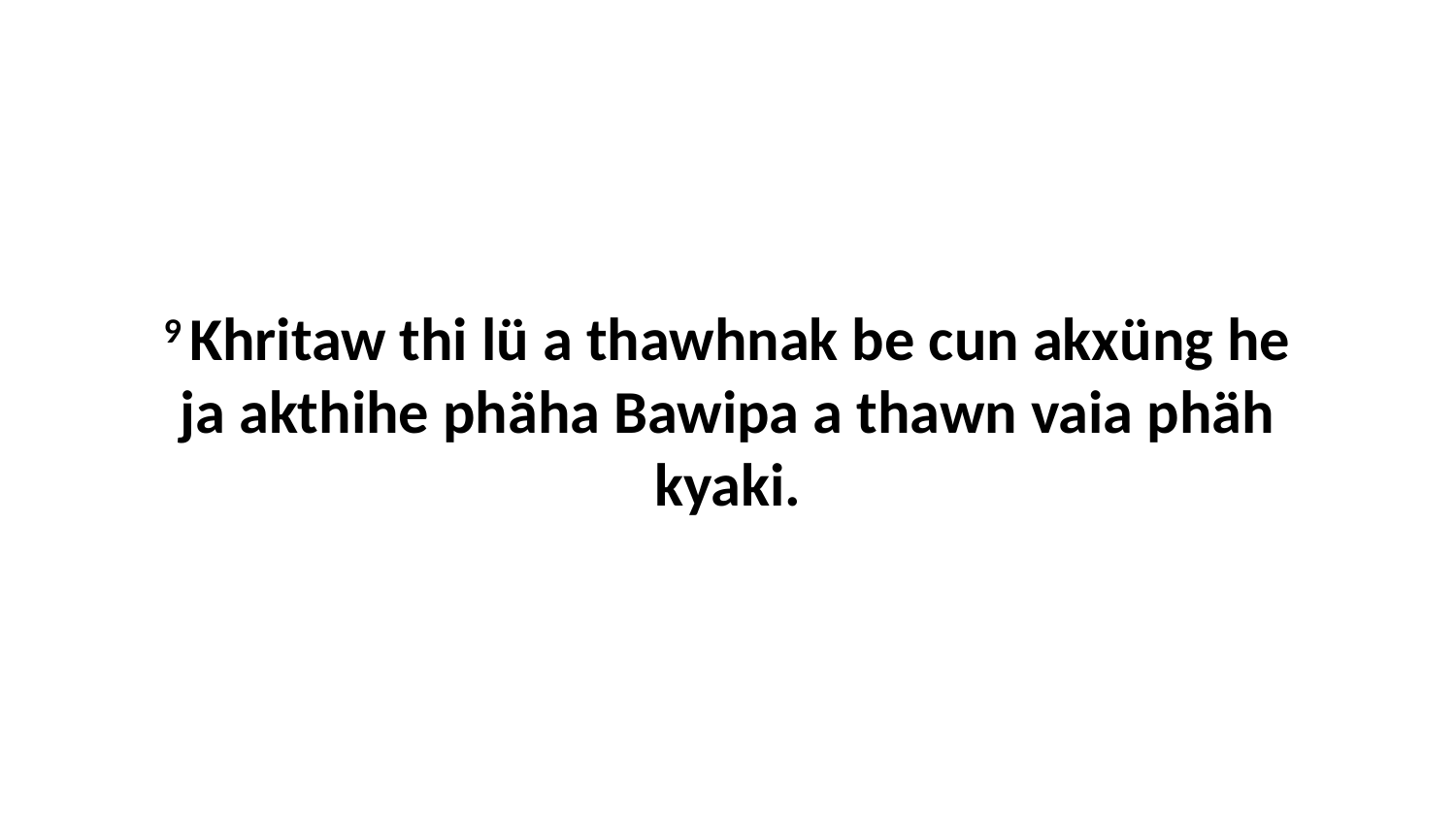

9 Khritaw thi lü a thawhnak be cun akxüng he ja akthihe phäha Bawipa a thawn vaia phäh kyaki.